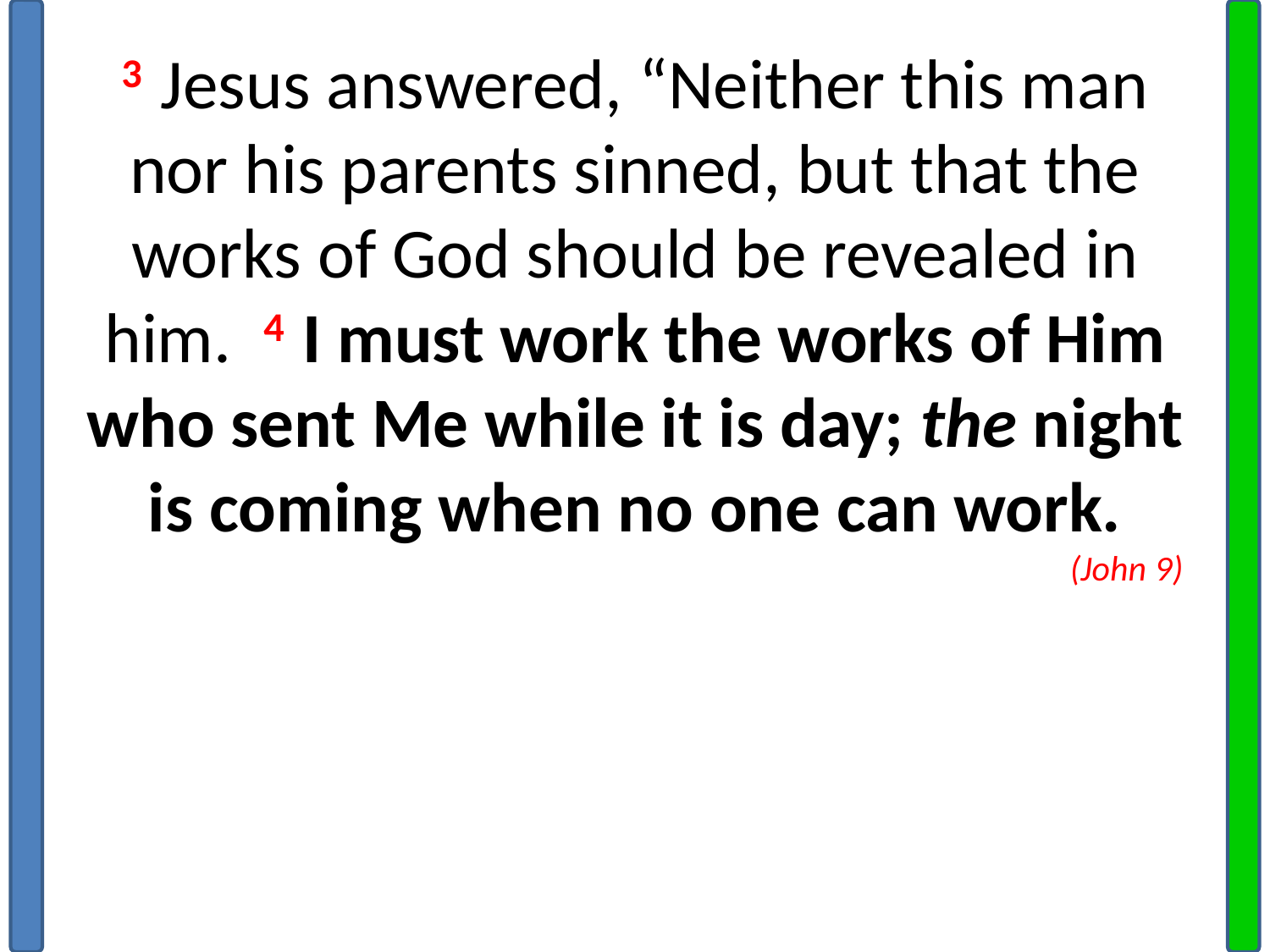

3  Jesus answered, “Neither this man nor his parents sinned, but that the works of God should be revealed in him.  4  I must work the works of Him who sent Me while it is day; the night is coming when no one can work.
(John 9)